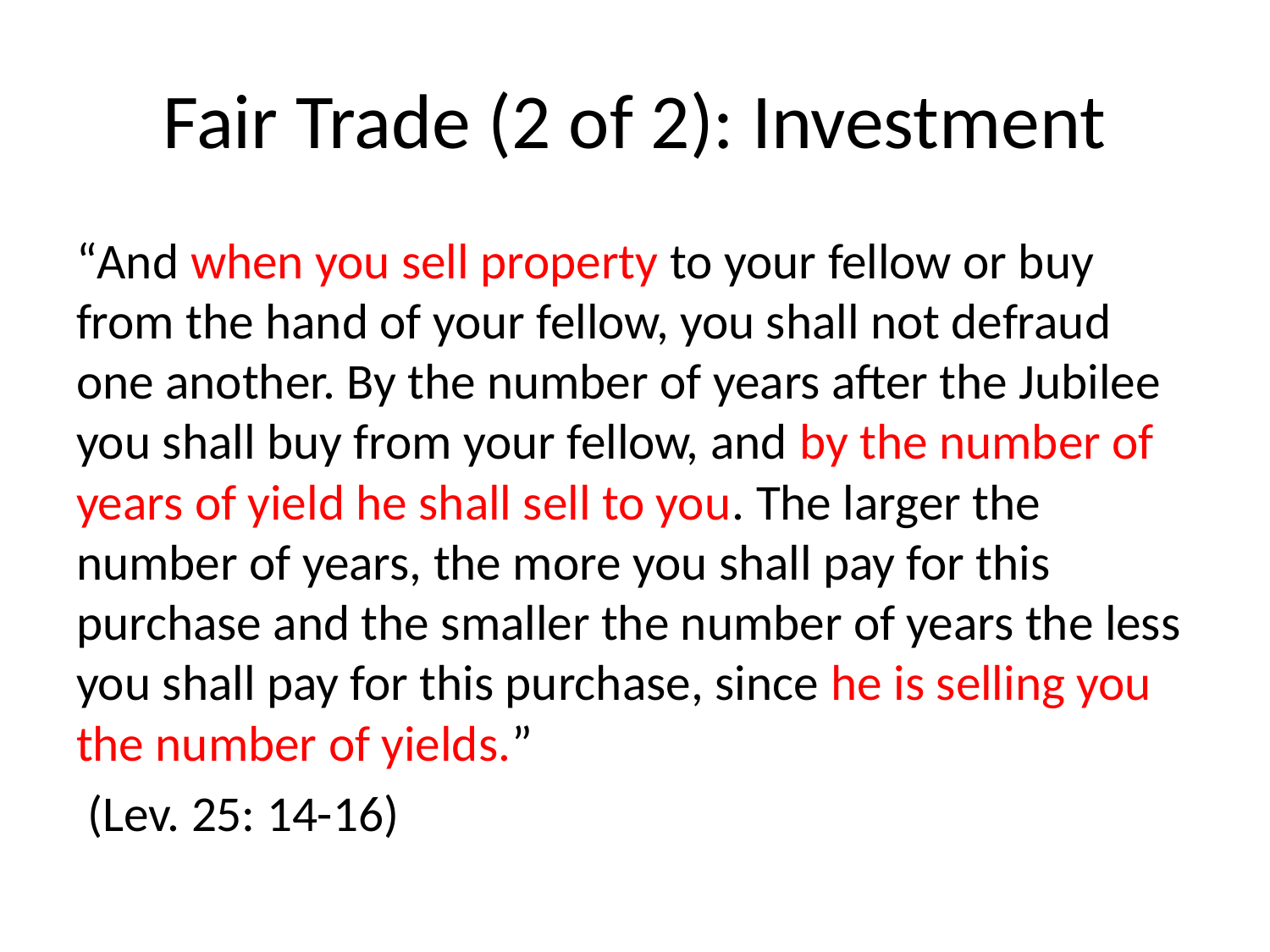

# Fair Trade (2 of 2): Investment
“And when you sell property to your fellow or buy from the hand of your fellow, you shall not defraud one another. By the number of years after the Jubilee you shall buy from your fellow, and by the number of years of yield he shall sell to you. The larger the number of years, the more you shall pay for this purchase and the smaller the number of years the less you shall pay for this purchase, since he is selling you the number of yields.”
 (Lev. 25: 14-16)